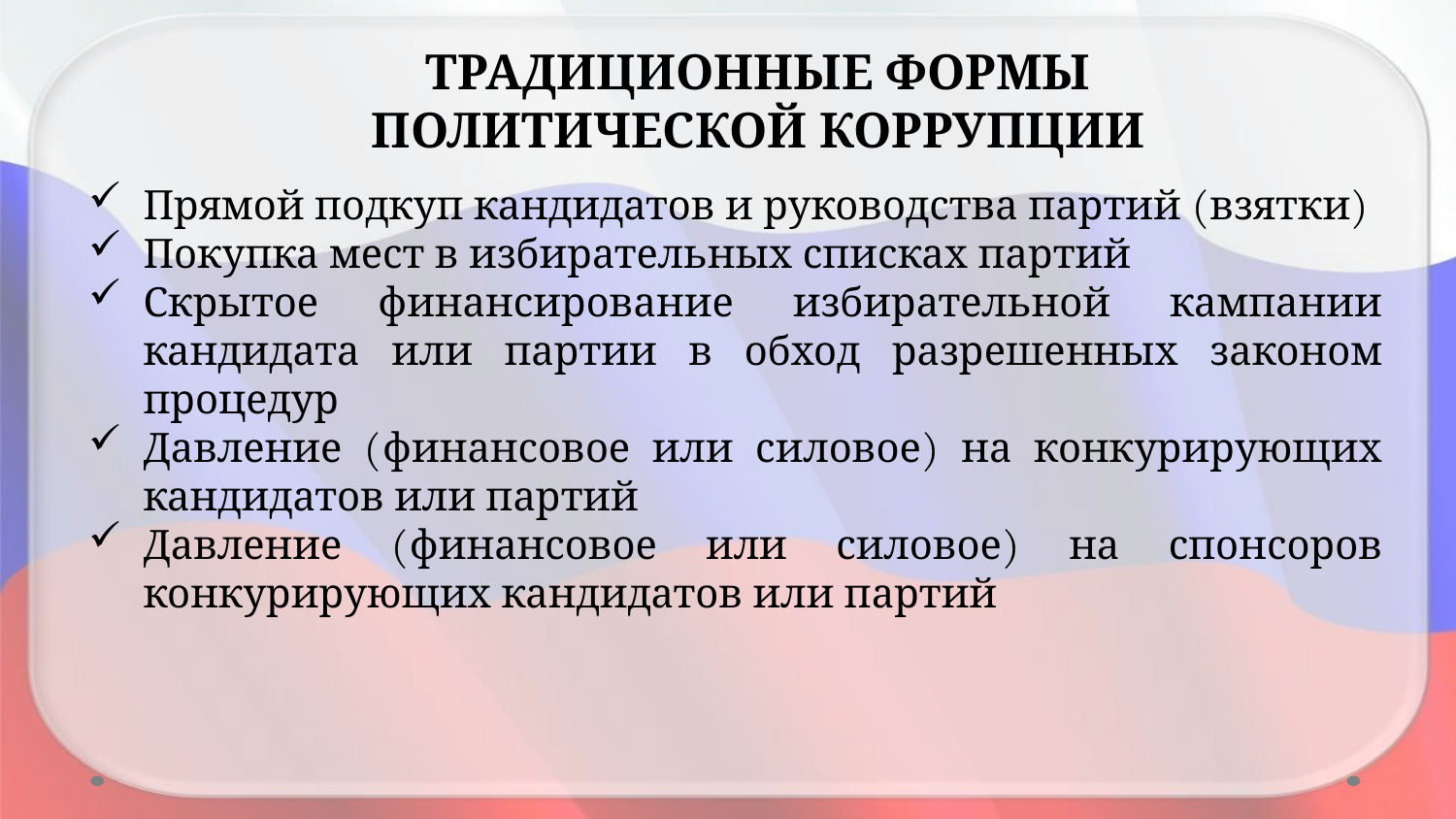

ТРАДИЦИОННЫЕ ФОРМЫ ПОЛИТИЧЕСКОЙ КОРРУПЦИИ
Прямой подкуп кандидатов и руководства партий (взятки)
Покупка мест в избирательных списках партий
Скрытое финансирование избирательной кампании кандидата или партии в обход разрешенных законом процедур
Давление (финансовое или силовое) на конкурирующих кандидатов или партий
Давление (финансовое или силовое) на спонсоров конкурирующих кандидатов или партий